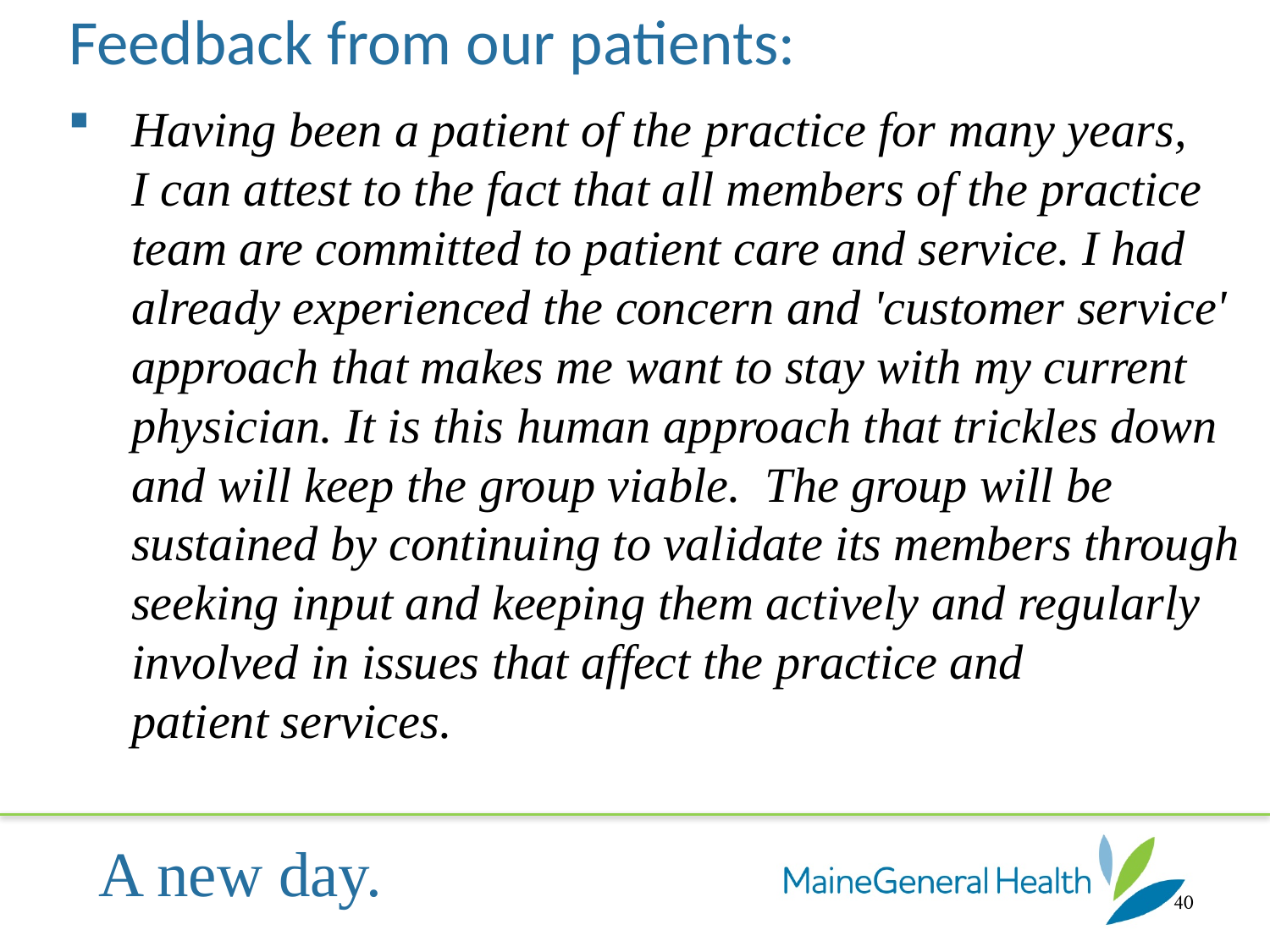

Feedback from our patients:

Having been a patient of the practice for many years,
I can attest to the fact that all members of the practice
team are committed to patient care and service. I had
already experienced the concern and 'customer service'
approach that makes me want to stay with my current
physician. It is this human approach that trickles down
and will keep the group viable.  The group will be
sustained by continuing to validate its members through
seeking input and keeping them actively and regularly
involved in issues that affect the practice and
patient services.

40